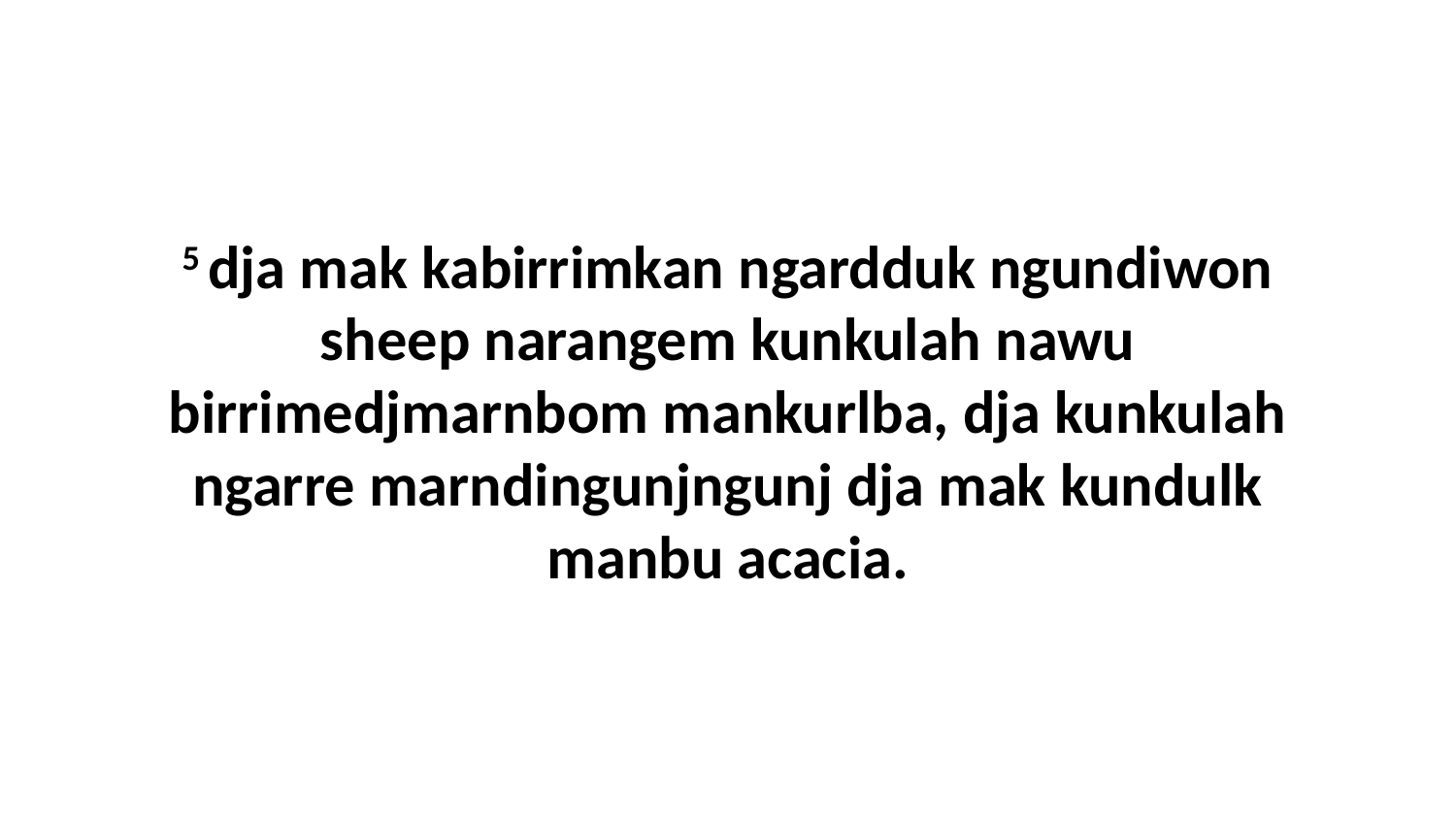

5 dja mak kabirrimkan ngardduk ngundiwon sheep narangem kunkulah nawu birrimedjmarnbom mankurlba, dja kunkulah ngarre marndingunjngunj dja mak kundulk manbu acacia.